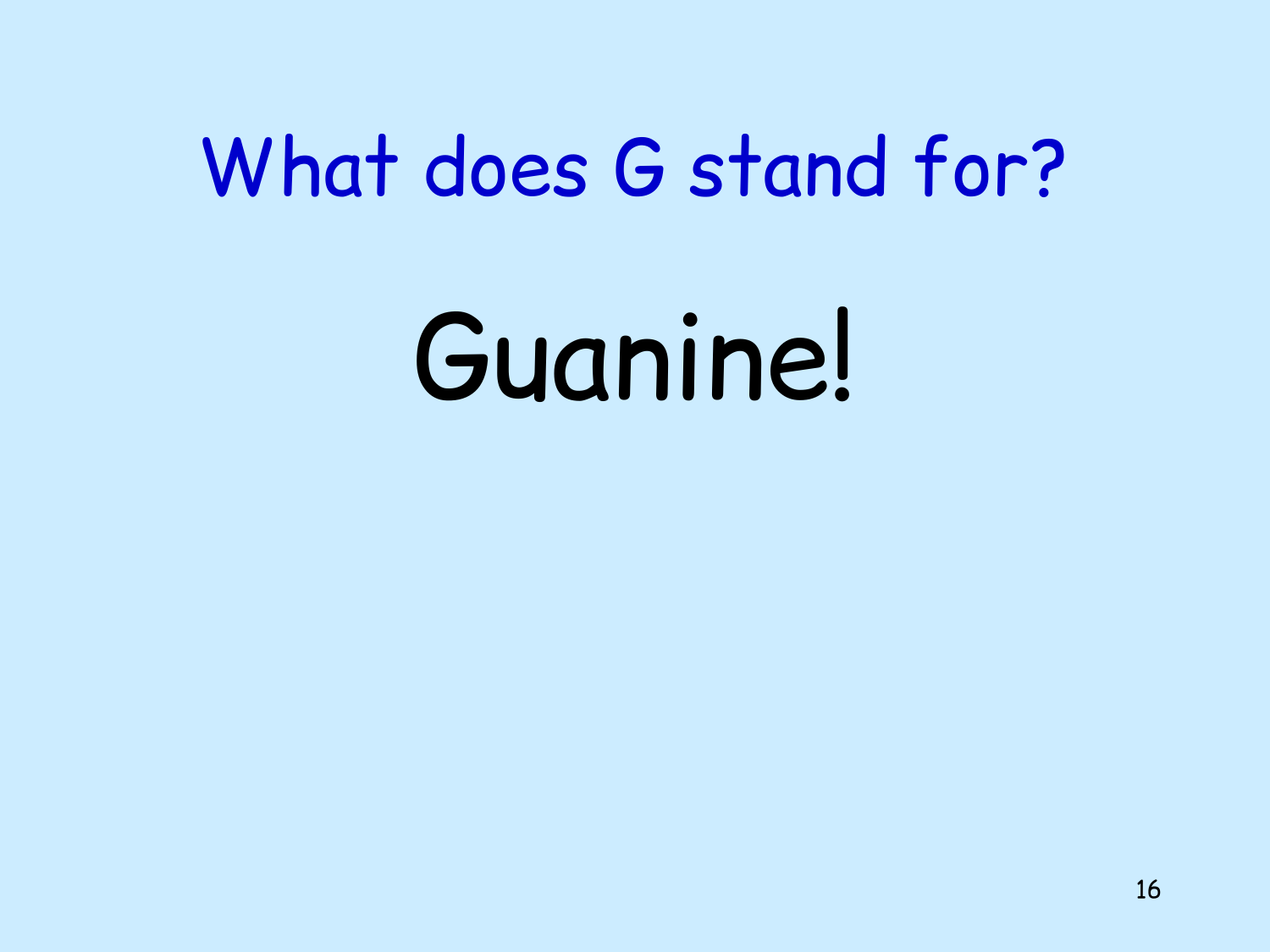

# What does G stand for?
Guanine!
16